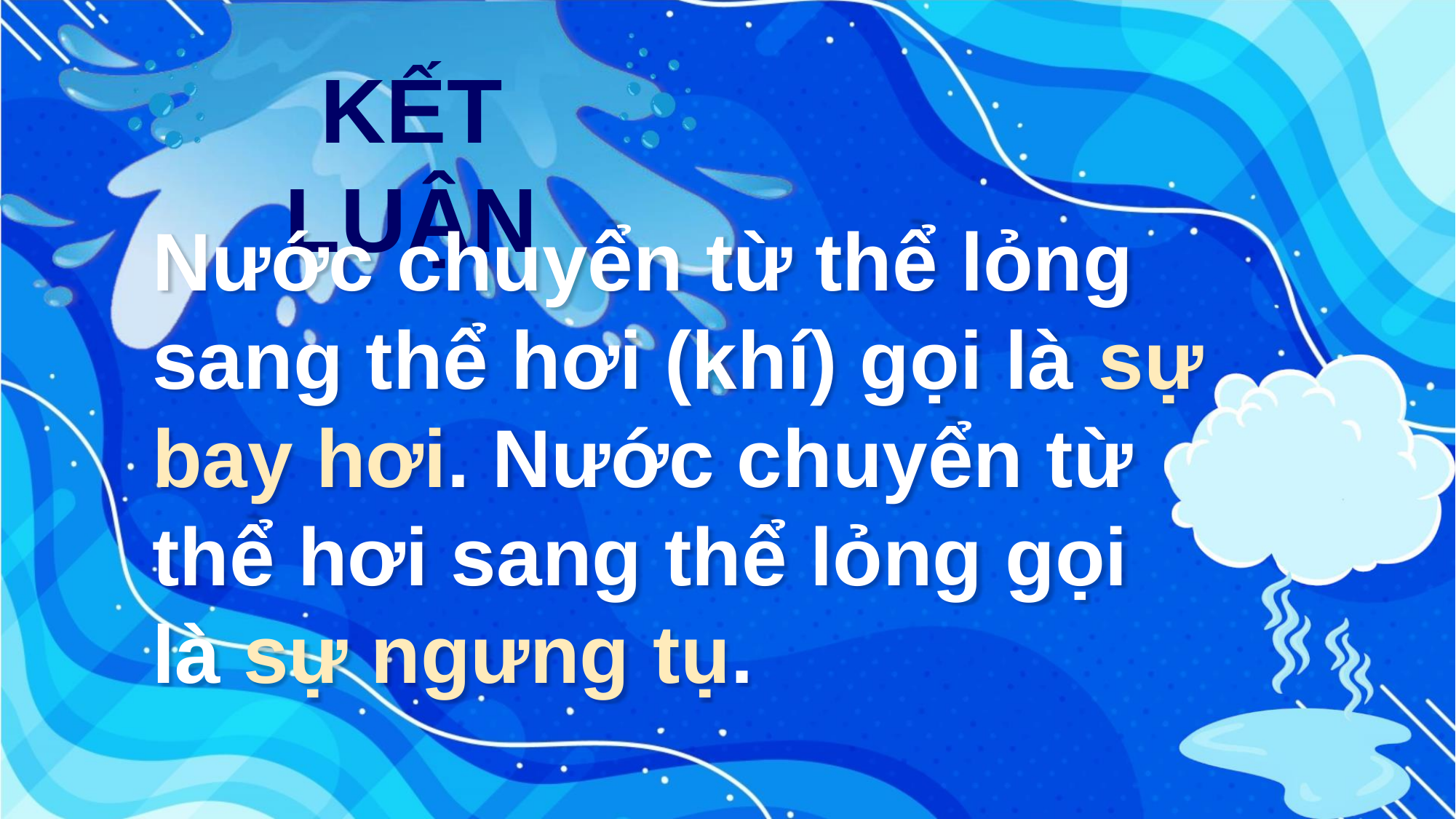

KẾT
LUẬN
Nước chuyển từ thể lỏng
sang thể hơi (khí) gọi là sự
bay hơi. Nước chuyển từ
thể hơi sang thể lỏng gọi
là sự ngưng tụ.